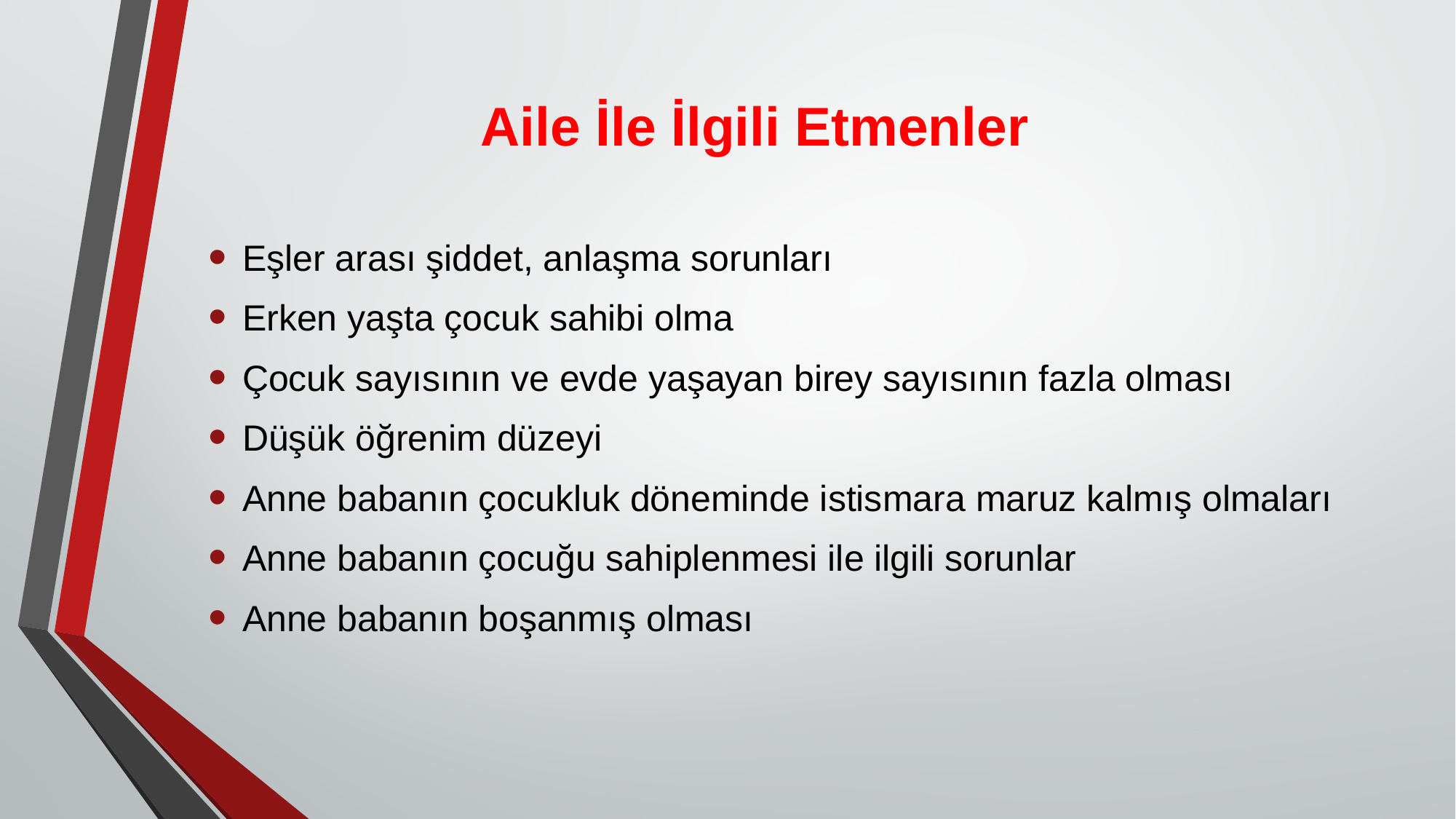

# Aile İle İlgili Etmenler
Eşler arası şiddet, anlaşma sorunları
Erken yaşta çocuk sahibi olma
Çocuk sayısının ve evde yaşayan birey sayısının fazla olması
Düşük öğrenim düzeyi
Anne babanın çocukluk döneminde istismara maruz kalmış olmaları
Anne babanın çocuğu sahiplenmesi ile ilgili sorunlar
Anne babanın boşanmış olması